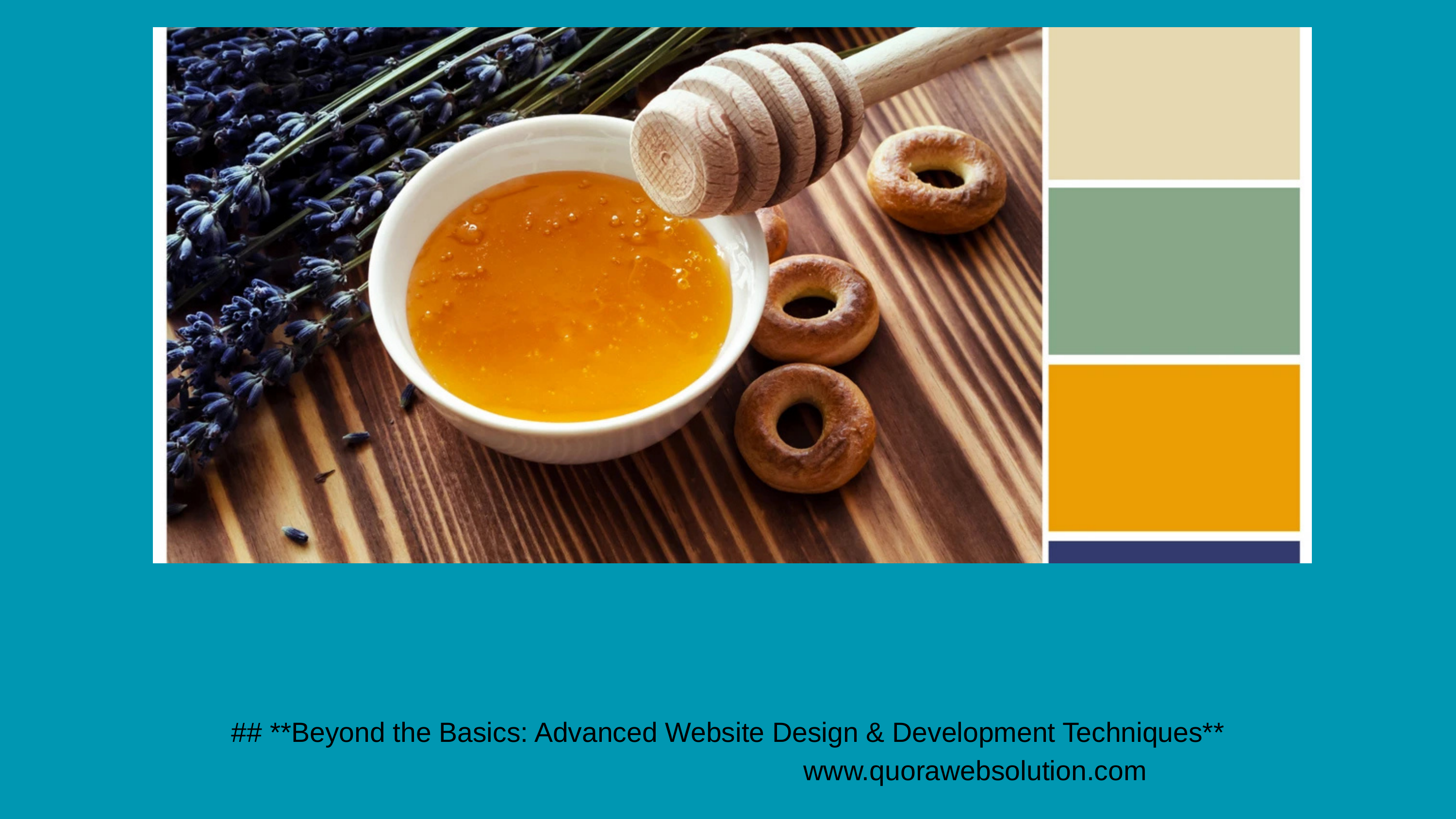

## **Beyond the Basics: Advanced Website Design & Development Techniques**

www.quorawebsolution.com